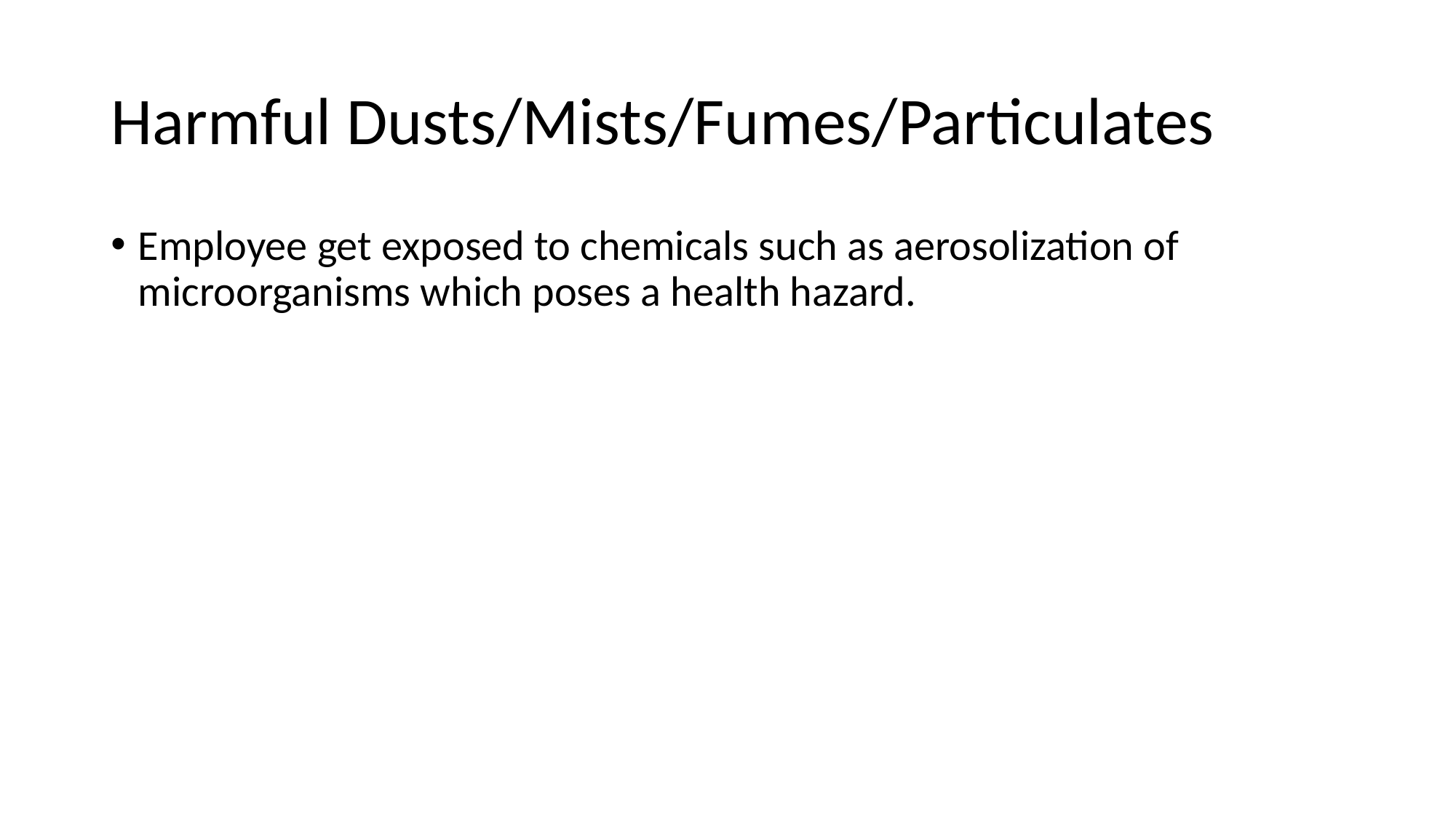

# Harmful Dusts/Mists/Fumes/Particulates
Employee get exposed to chemicals such as aerosolization of microorganisms which poses a health hazard.